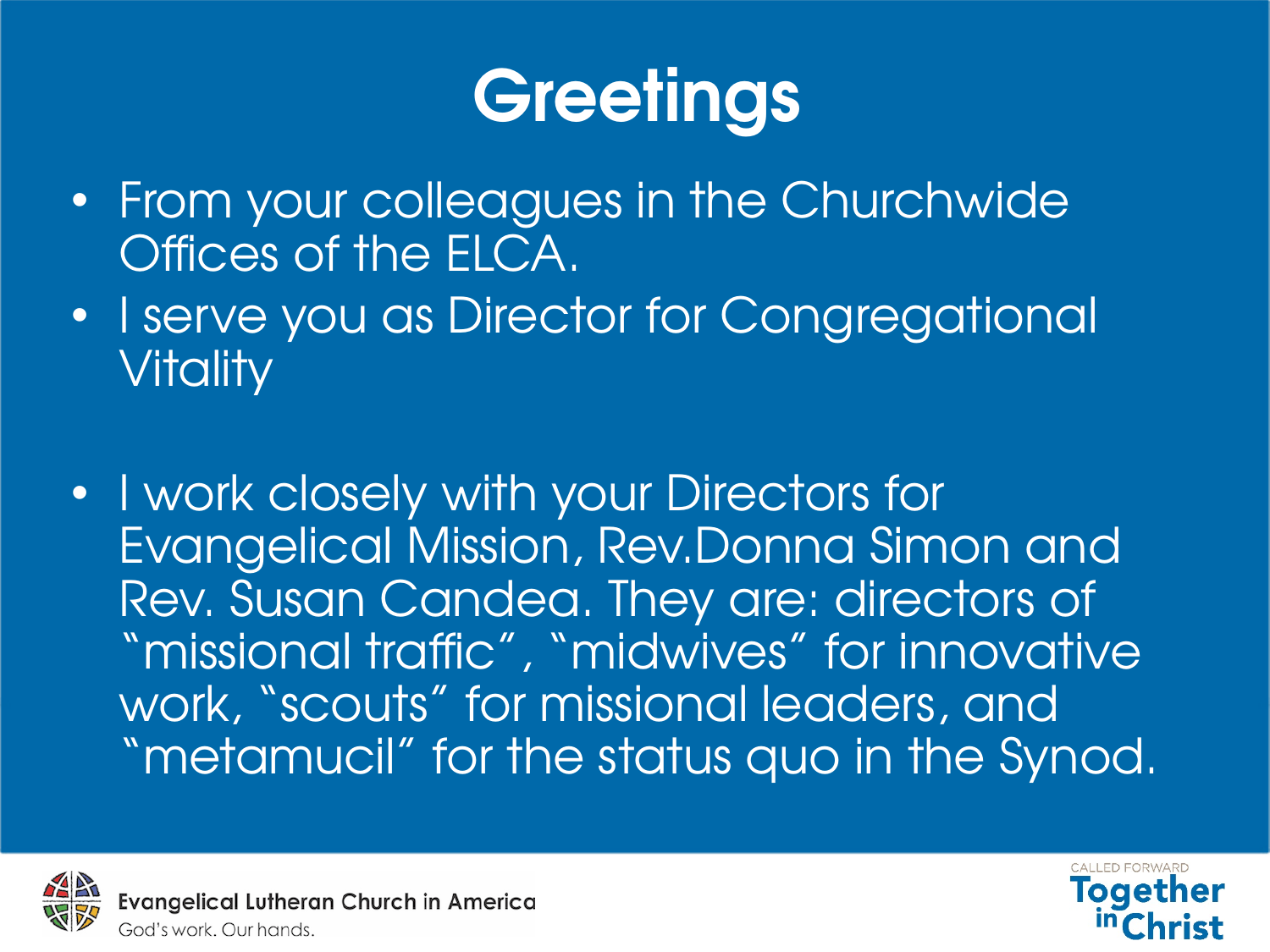

# Greetings
From your colleagues in the Churchwide Offices of the ELCA.
I serve you as Director for Congregational Vitality

I work closely with your Directors for Evangelical Mission, Rev.Donna Simon and Rev. Susan Candea. They are: directors of “missional traffic”, “midwives” for innovative work, “scouts” for missional leaders, and “metamucil” for the status quo in the Synod.